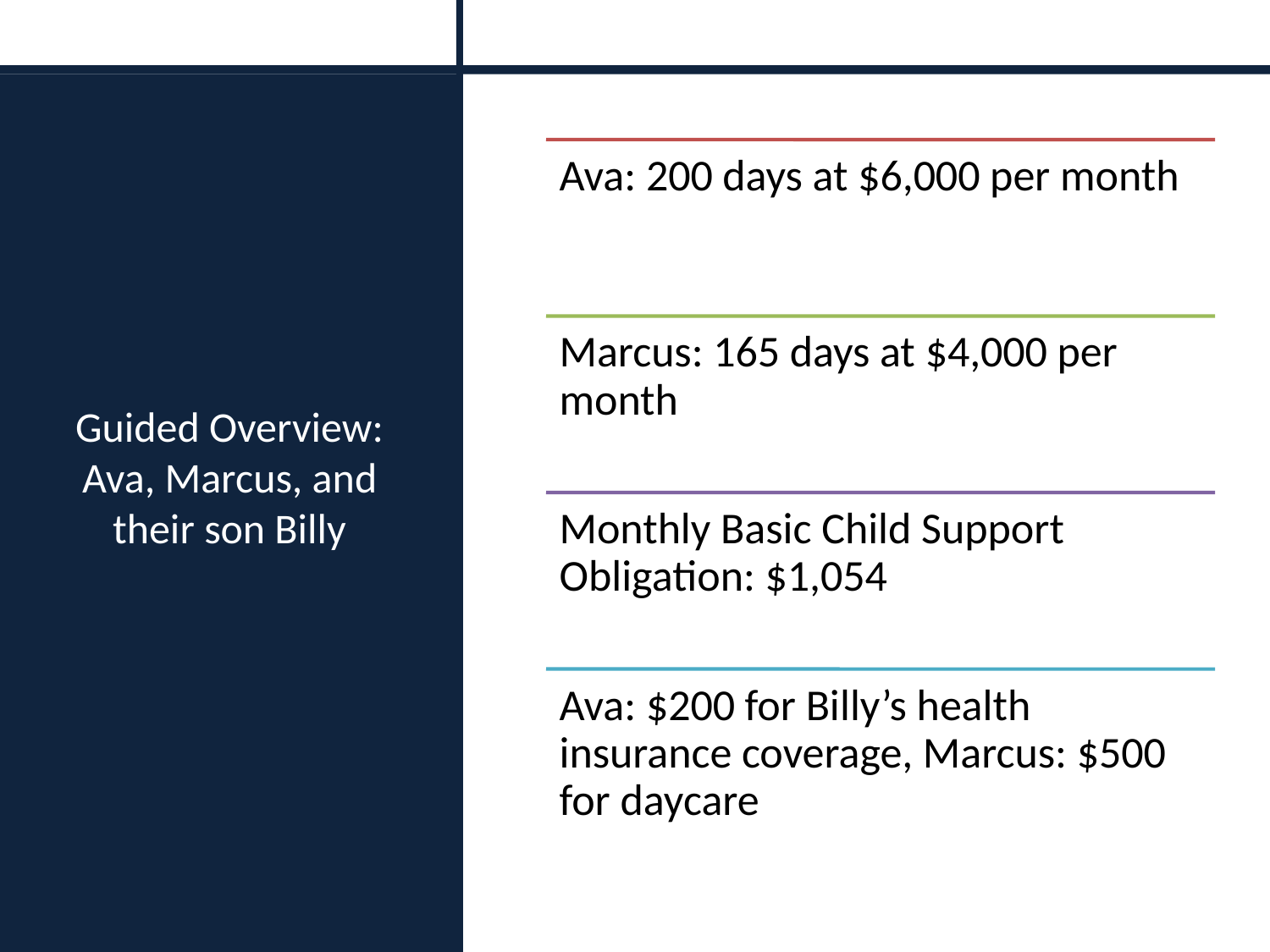

# Guided Overview: Ava, Marcus, and their son Billy
Ava: 200 days at $6,000 per month
Marcus: 165 days at $4,000 per month
Monthly Basic Child Support Obligation: $1,054
Ava: $200 for Billy’s health insurance coverage, Marcus: $500 for daycare